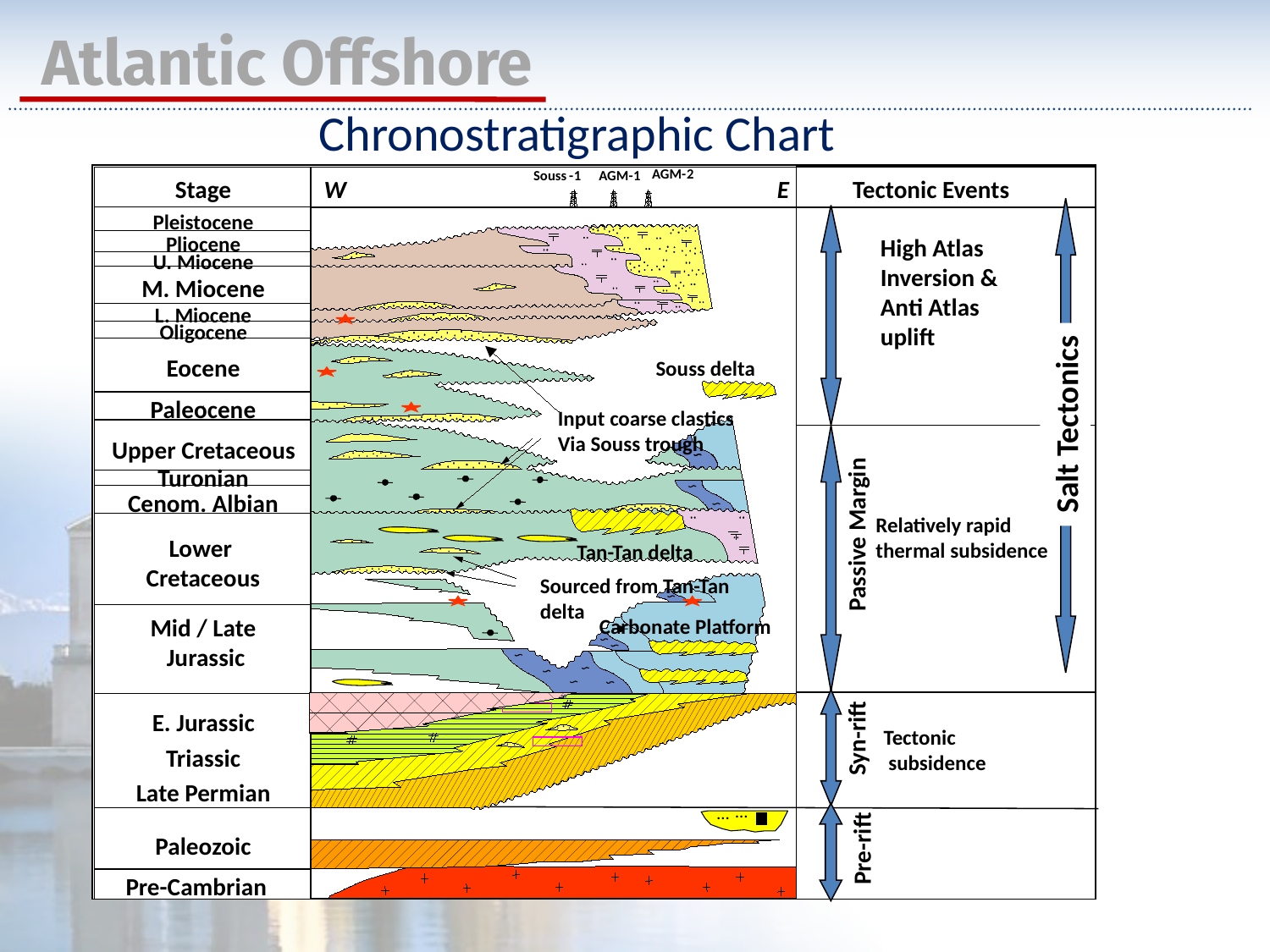

Atlantic Offshore
Chronostratigraphic Chart

AGM
-
2
Souss
-
1
AGM
-
1

W
E

Souss delta

Input coarse clastics
Via Souss trough

Tan-Tan delta

Sourced from Tan-Tan
delta

Carbonate Platform

…
…

Tectonic Events

High Atlas
Inversion &
Anti Atlas
uplift

Relatively rapid
thermal subsidence
Passive Margin

Syn-rift
Tectonic
 subsidence

Pre-rift

Stage

Pleistocene
Pliocene

U. Miocene

M. Miocene
L. Miocene

Oligocene

Eocene

Paleocene

Upper Cretaceous
Turonian

Cenom. Albian

Lower
Cretaceous

Mid / Late
 Jurassic

E. Jurassic
Triassic
Late Permian

Paleozoic

Pre-Cambrian

Salt Tectonics